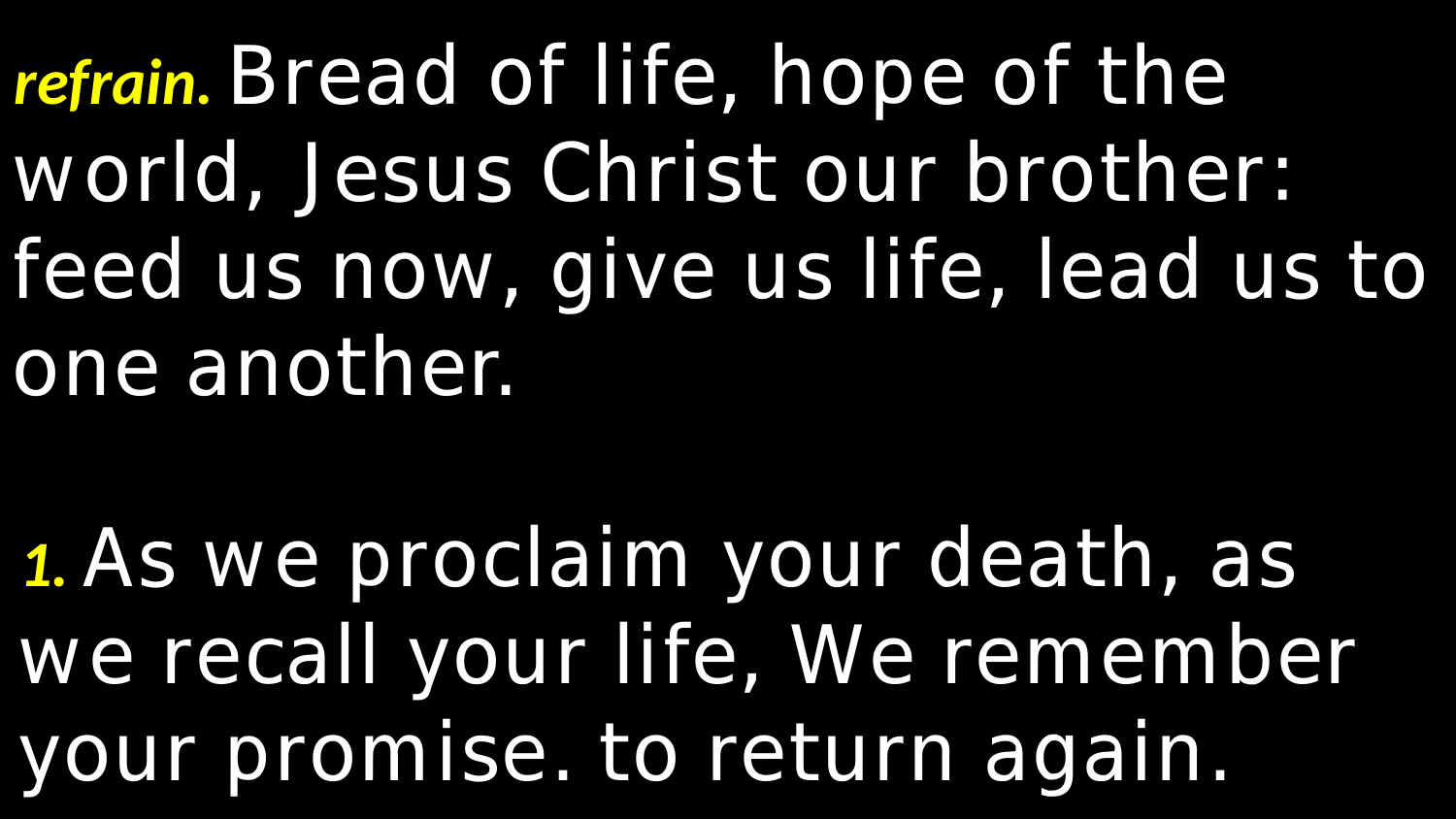

refrain. Bread of life, hope of the world, Jesus Christ our brother: feed us now, give us life, lead us to one another.

1. As we proclaim your death, as we recall your life, We remember your promise. to return again.